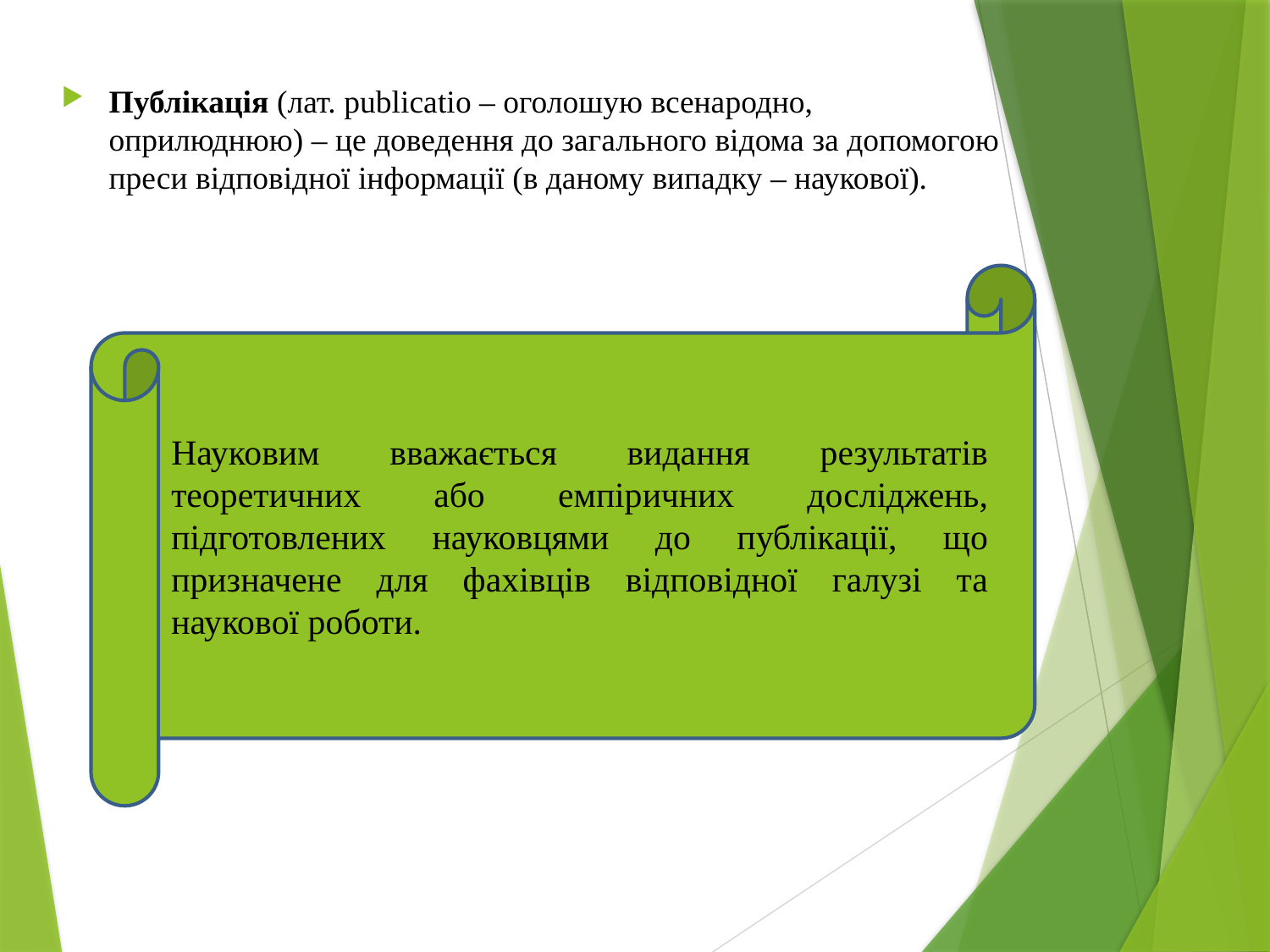

Публікація (лат. publicatio – оголошую всенародно, оприлюднюю) – це доведення до загального відома за допомогою преси відповідної інформації (в даному випадку – наукової).
Науковим вважається видання результатів теоретичних або емпіричних досліджень, підготовлених науковцями до публікації, що призначене для фахівців відповідної галузі та наукової роботи.